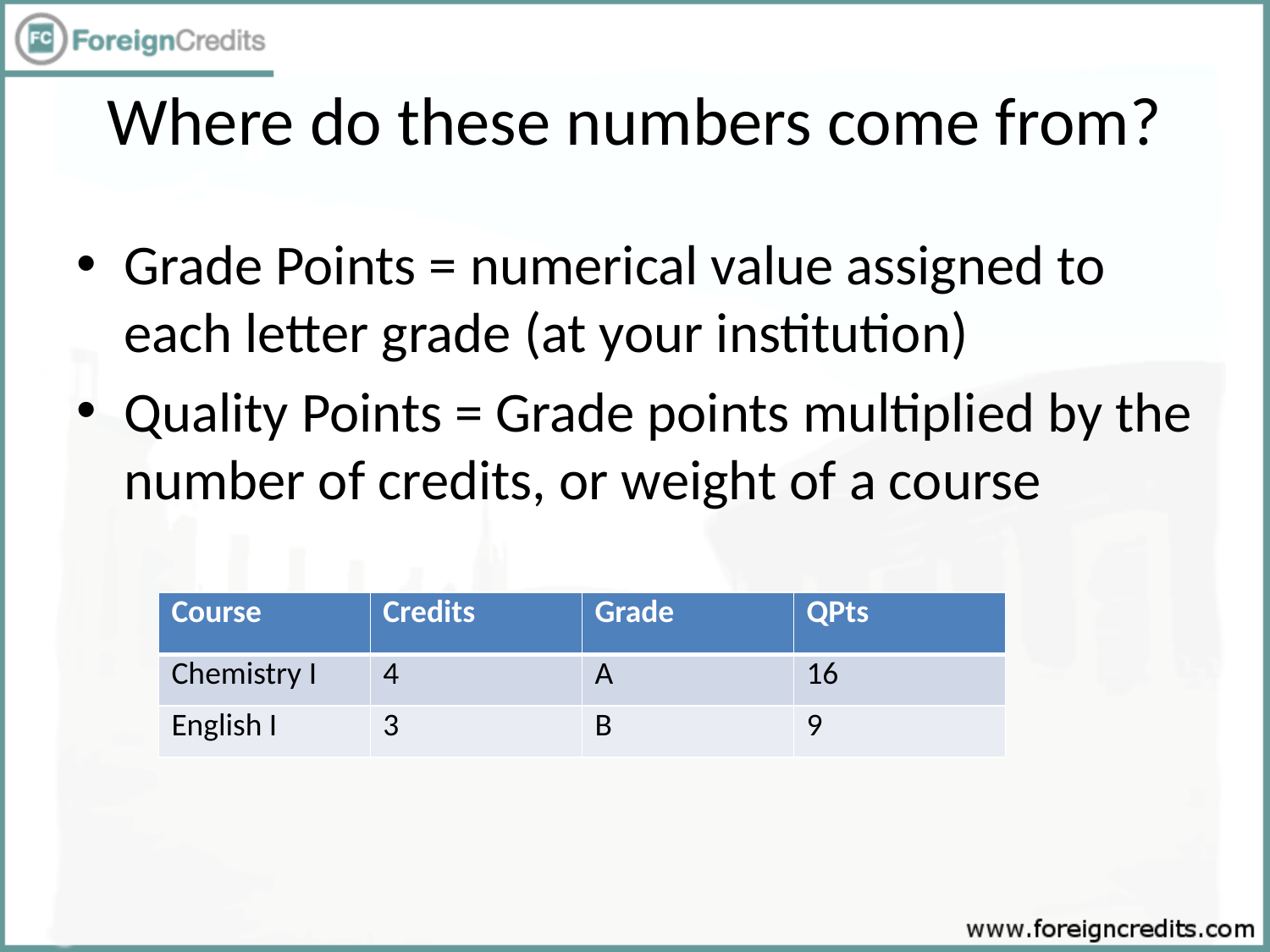

# Where do these numbers come from?
Grade Points = numerical value assigned to each letter grade (at your institution)
Quality Points = Grade points multiplied by the number of credits, or weight of a course

| Course | Credits | Grade | QPts |
| --- | --- | --- | --- |
| Chemistry I | 4 | A | 16 |
| English I | 3 | B | 9 |